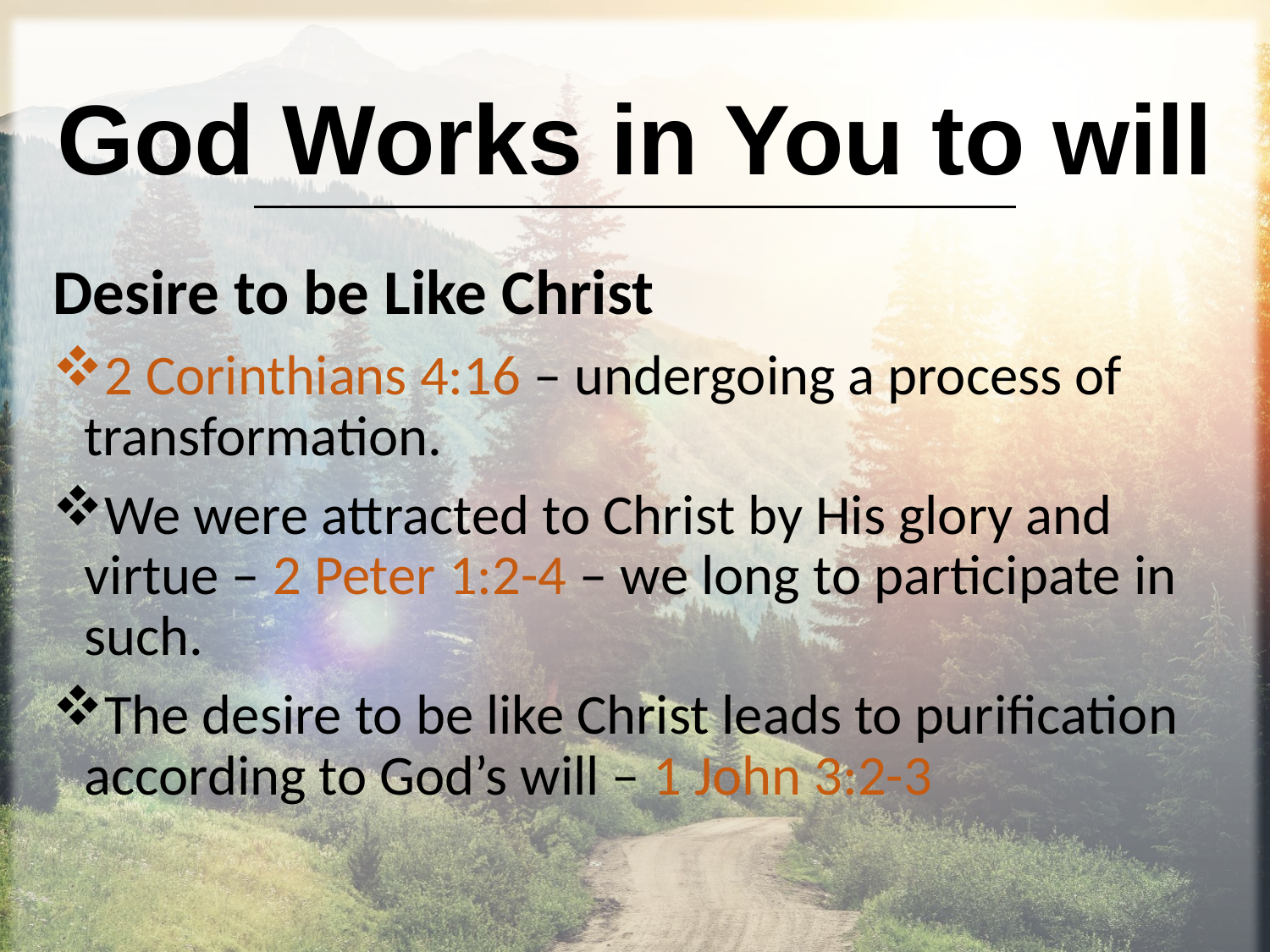

# God Works in You to will
Desire to be Like Christ
2 Corinthians 4:16 – undergoing a process of transformation.
We were attracted to Christ by His glory and virtue – 2 Peter 1:2-4 – we long to participate in such.
The desire to be like Christ leads to purification according to God’s will – 1 John 3:2-3